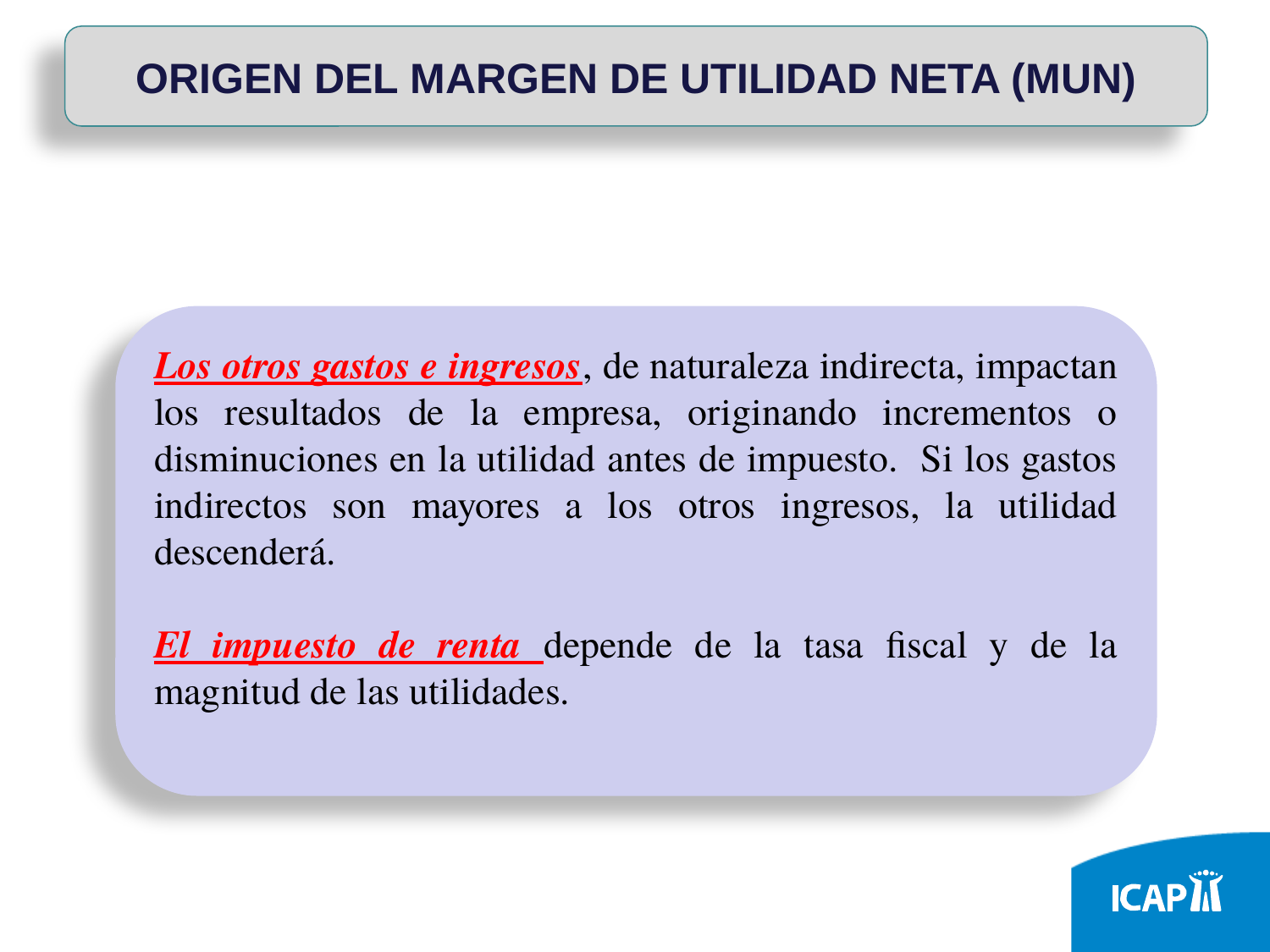

ORIGEN DEL MARGEN DE UTILIDAD NETA (MUN)
Los otros gastos e ingresos, de naturaleza indirecta, impactan los resultados de la empresa, originando incrementos o disminuciones en la utilidad antes de impuesto.  Si los gastos indirectos son mayores a los otros ingresos, la utilidad descenderá.

El impuesto de renta depende de la tasa fiscal y de la magnitud de las utilidades.